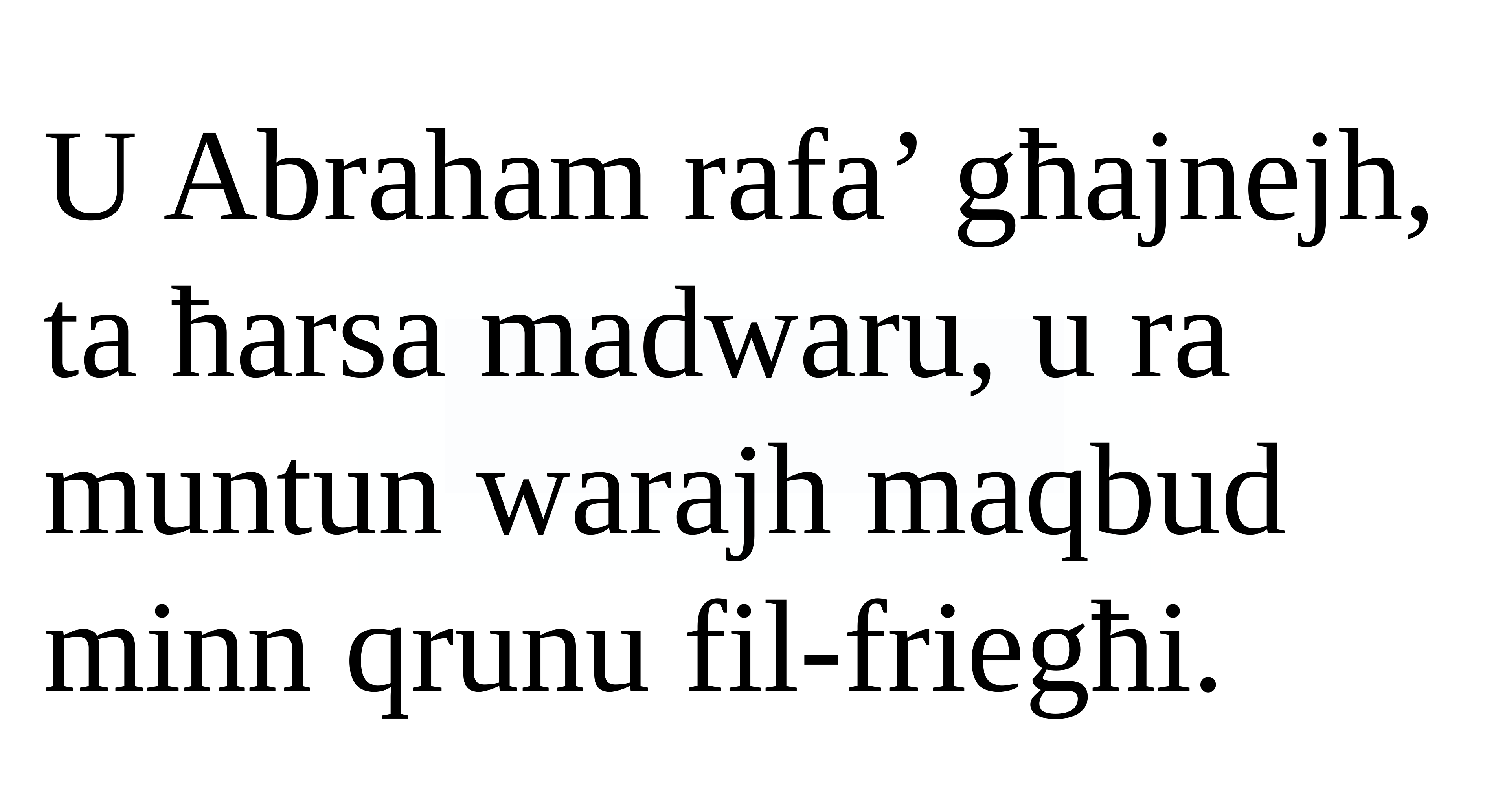

U Abraham rafa’ għajnejh, ta ħarsa madwaru, u ra muntun warajh maqbud minn qrunu fil-friegħi.